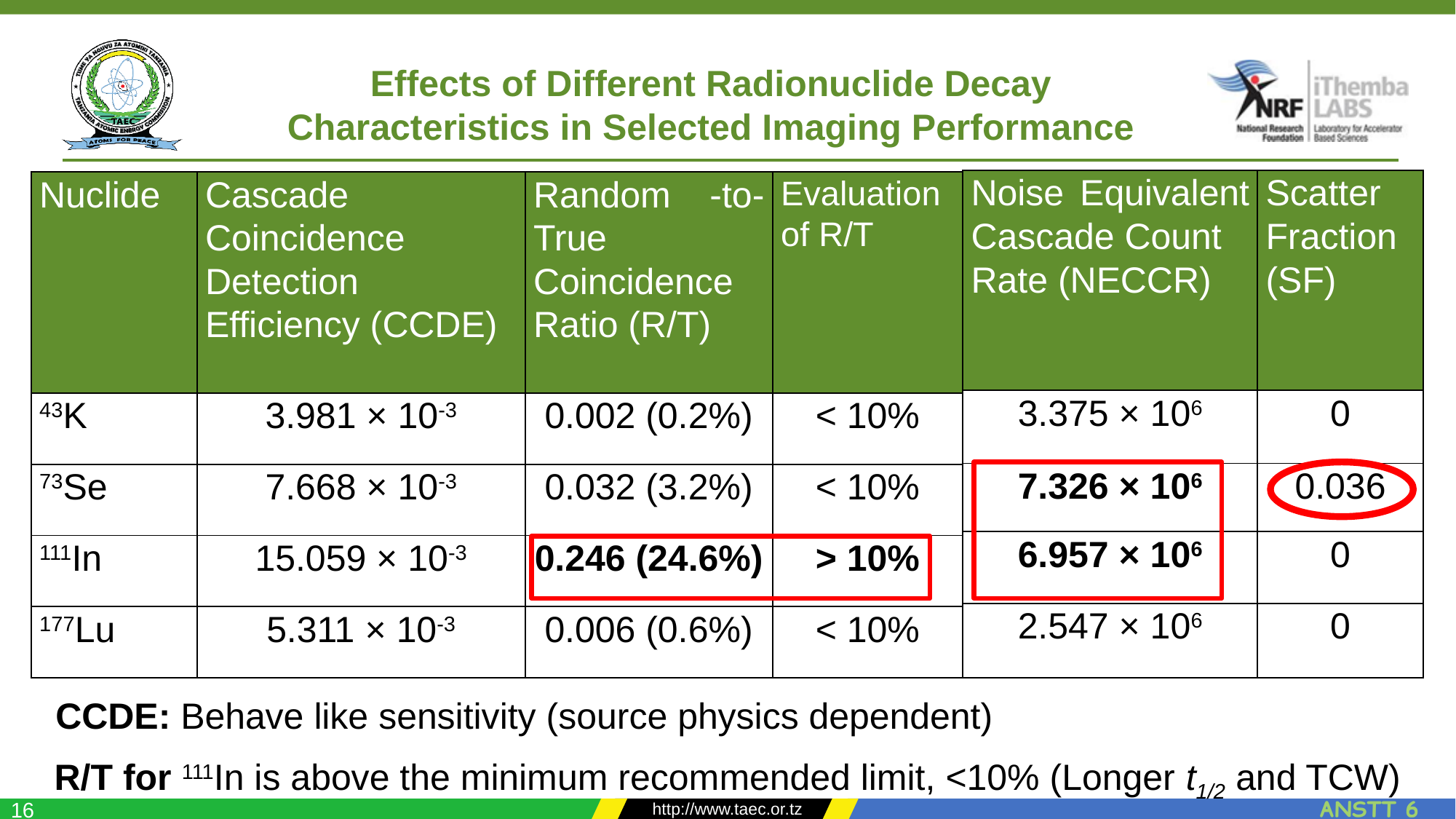

Effects of Different Radionuclide Decay Characteristics in Selected Imaging Performance
| Noise Equivalent Cascade Count Rate (NECCR) | Scatter Fraction (SF) |
| --- | --- |
| 3.375 × 106 | 0 |
| 7.326 × 106 | 0.036 |
| 6.957 × 106 | 0 |
| 2.547 × 106 | 0 |
| Nuclide | Cascade Coincidence Detection Efficiency (CCDE) | Random -to- True Coincidence Ratio (R/T) | Evaluation of R/T |
| --- | --- | --- | --- |
| 43K | 3.981 × 10-3 | 0.002 (0.2%) | < 10% |
| 73Se | 7.668 × 10-3 | 0.032 (3.2%) | < 10% |
| 111In | 15.059 × 10-3 | 0.246 (24.6%) | > 10% |
| 177Lu | 5.311 × 10-3 | 0.006 (0.6%) | < 10% |

CCDE: Behave like sensitivity (source physics dependent)

R/T for 111In is above the minimum recommended limit, <10% (Longer t1/2 and TCW)
ANSTT 6
16